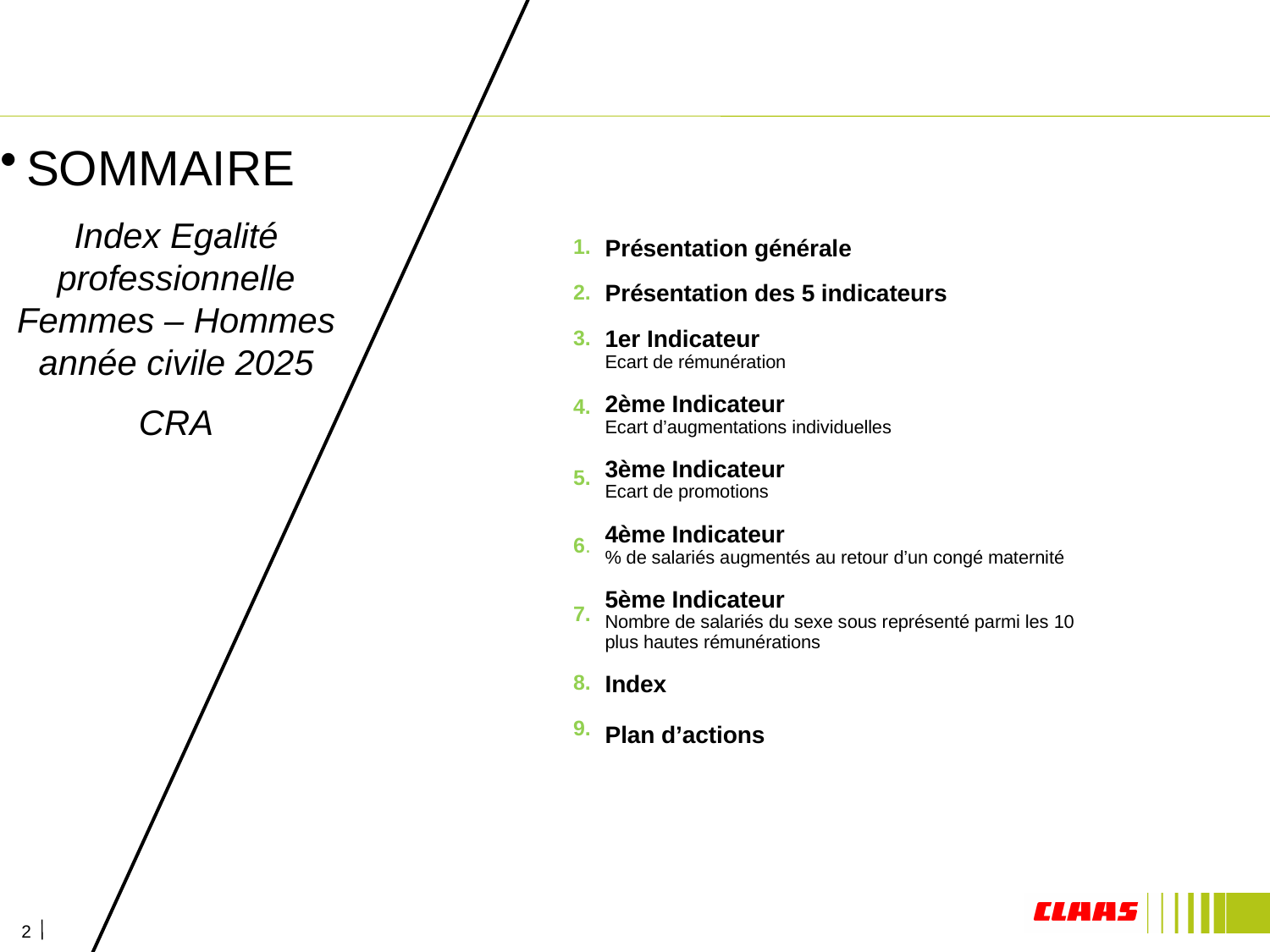

SOMMAIRE
Index Egalité professionnelle Femmes – Hommes année civile 2025
CRA
1.

2.

3.

4.

5.

6.

7.

8.

9.

Présentation générale

Présentation des 5 indicateurs

1er Indicateur
Ecart de rémunération

2ème Indicateur
Ecart d’augmentations individuelles

3ème Indicateur
Ecart de promotions

4ème Indicateur
% de salariés augmentés au retour d’un congé maternité

5ème Indicateur
Nombre de salariés du sexe sous représenté parmi les 10 plus hautes rémunérations

Index

Plan d’actions
2